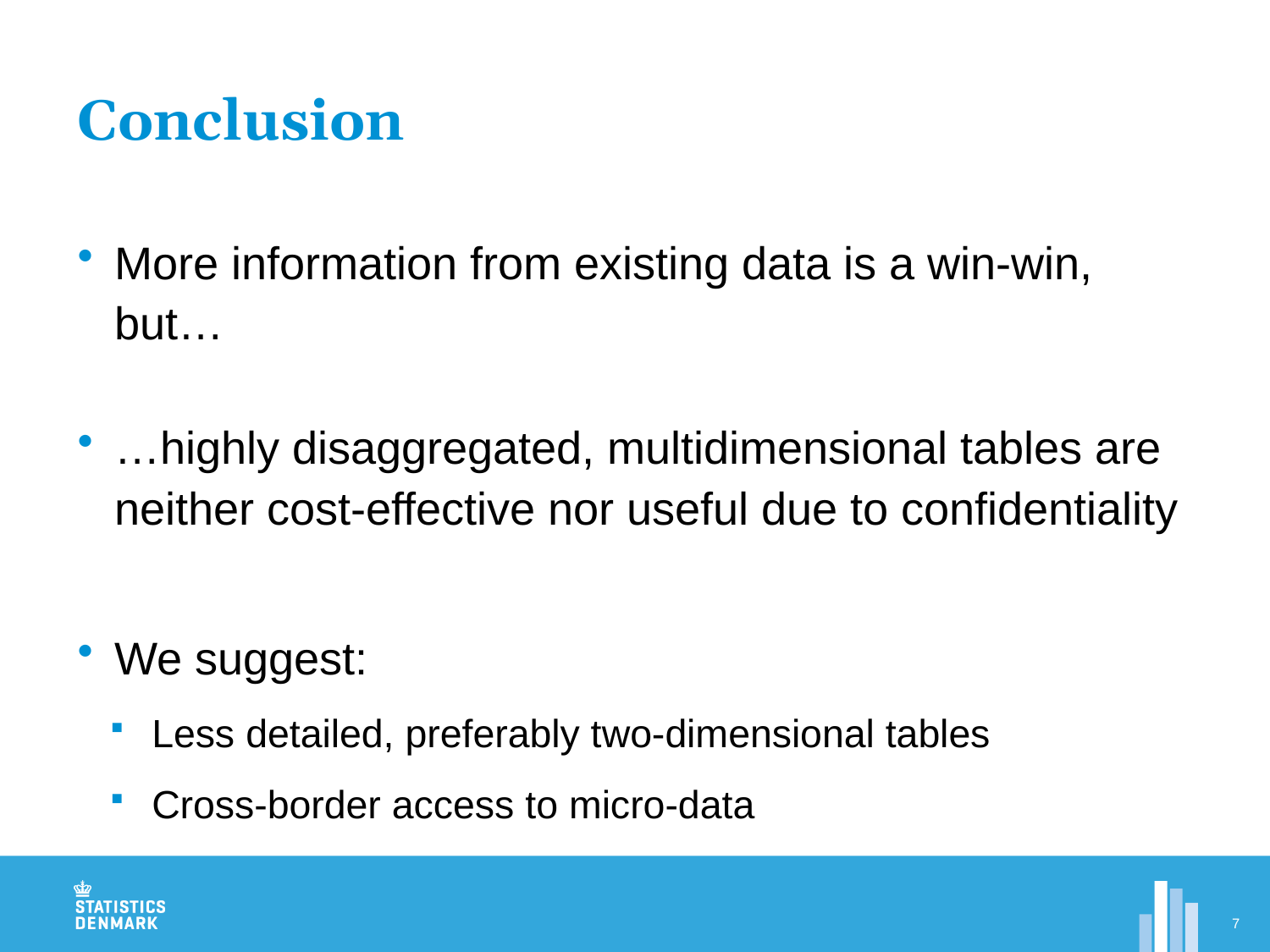

# Conclusion
More information from existing data is a win-win, but…
…highly disaggregated, multidimensional tables are neither cost-effective nor useful due to confidentiality

We suggest:
Less detailed, preferably two-dimensional tables
Cross-border access to micro-data
7